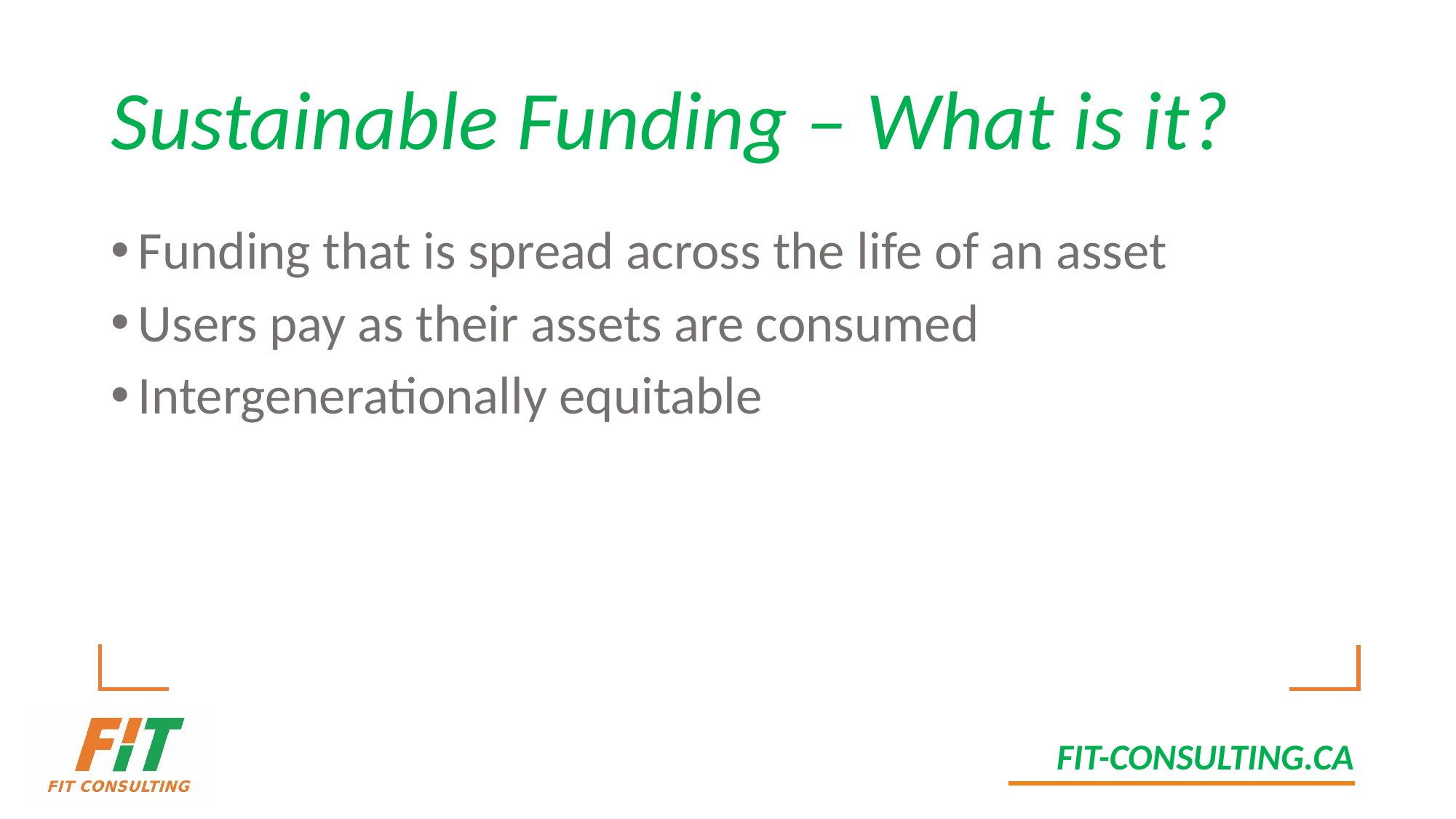

# Sustainable Funding – What is it?
Funding that is spread across the life of an asset
Users pay as their assets are consumed
Intergenerationally equitable